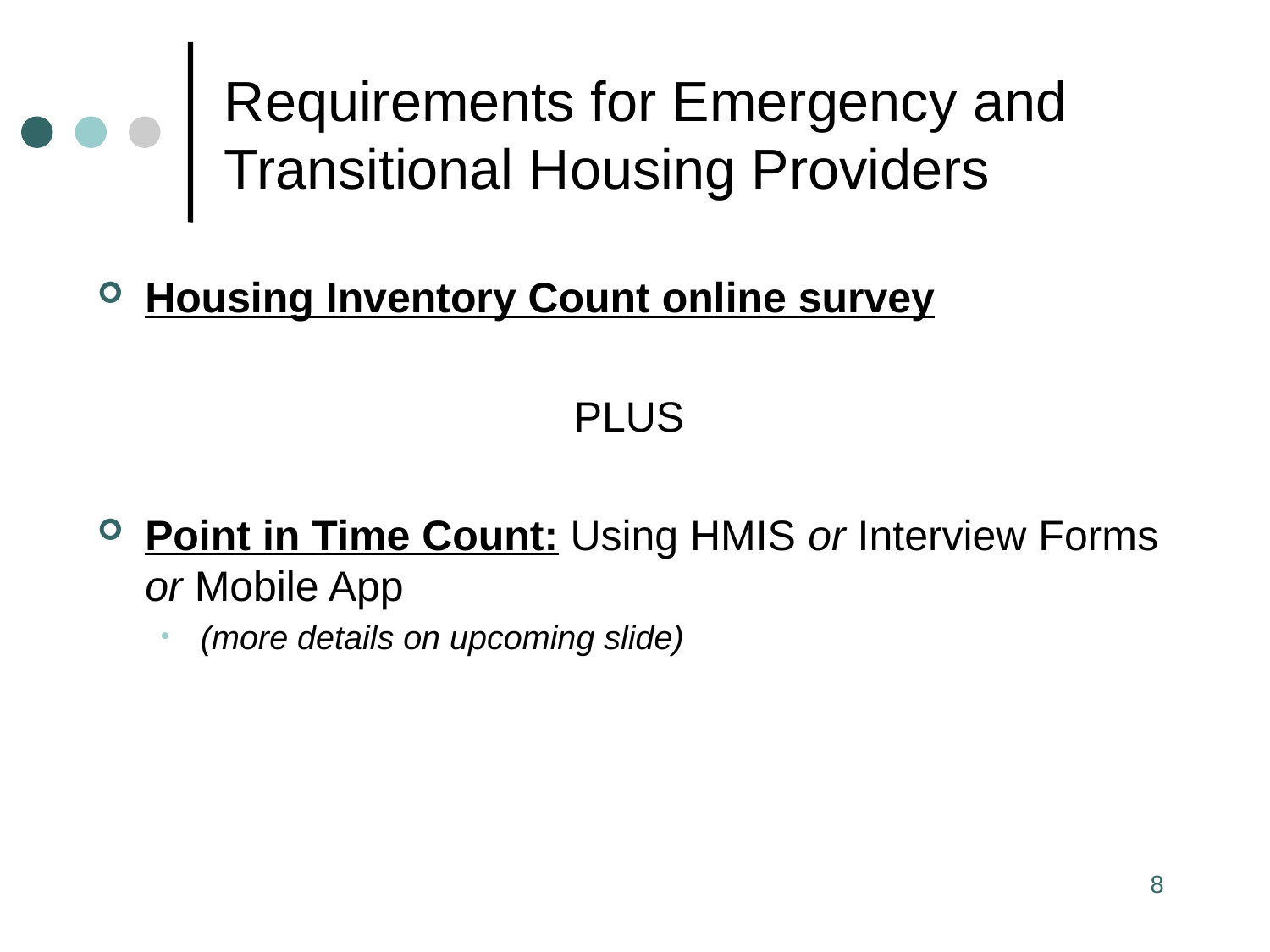

# Requirements for Emergency and Transitional Housing Providers
Housing Inventory Count online survey

PLUS

Point in Time Count: Using HMIS or Interview Forms or Mobile App
(more details on upcoming slide)

8